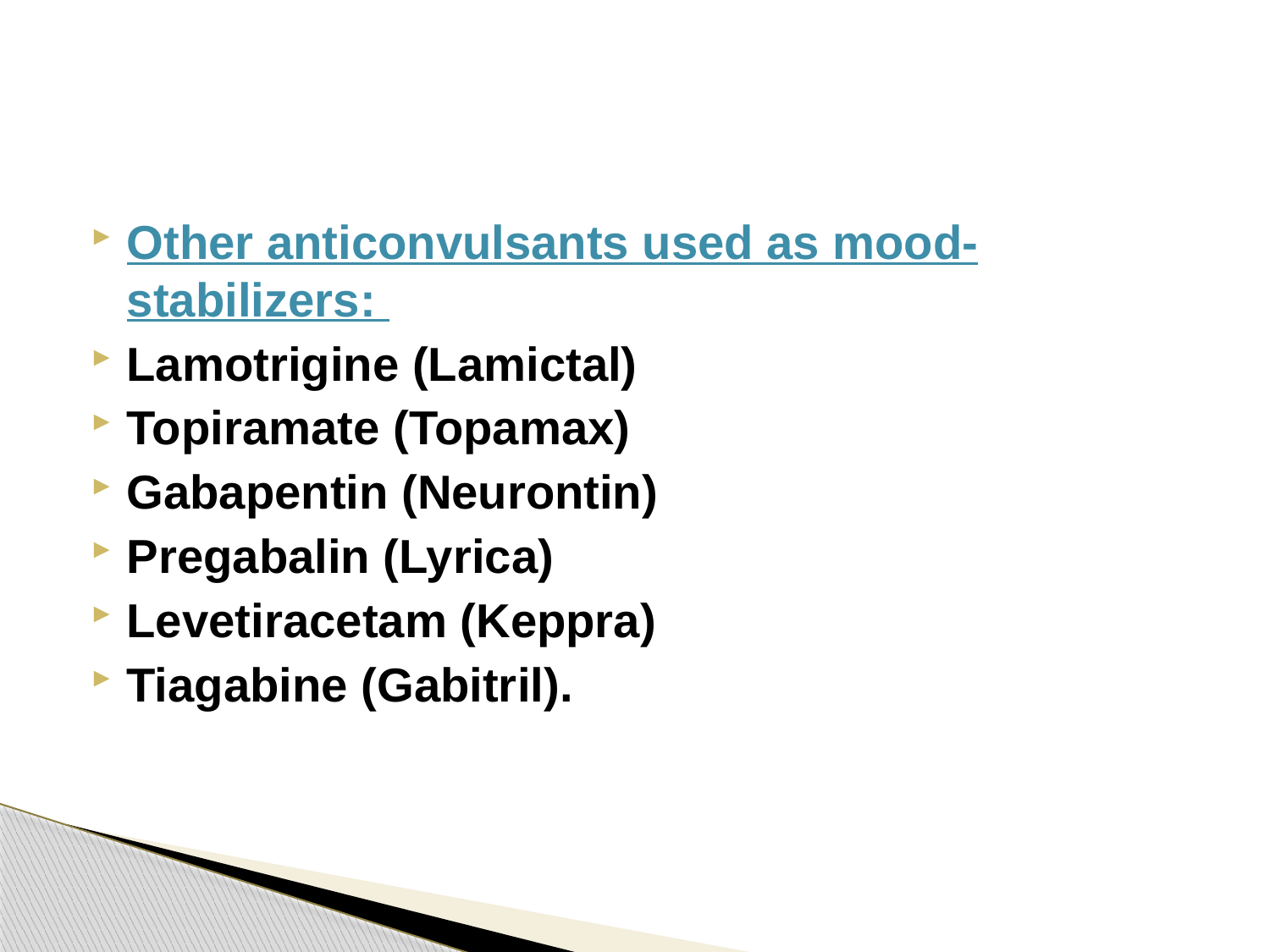

#
Other anticonvulsants used as mood-stabilizers:
Lamotrigine (Lamictal)
Topiramate (Topamax)
Gabapentin (Neurontin)
Pregabalin (Lyrica)
Levetiracetam (Keppra)
Tiagabine (Gabitril).